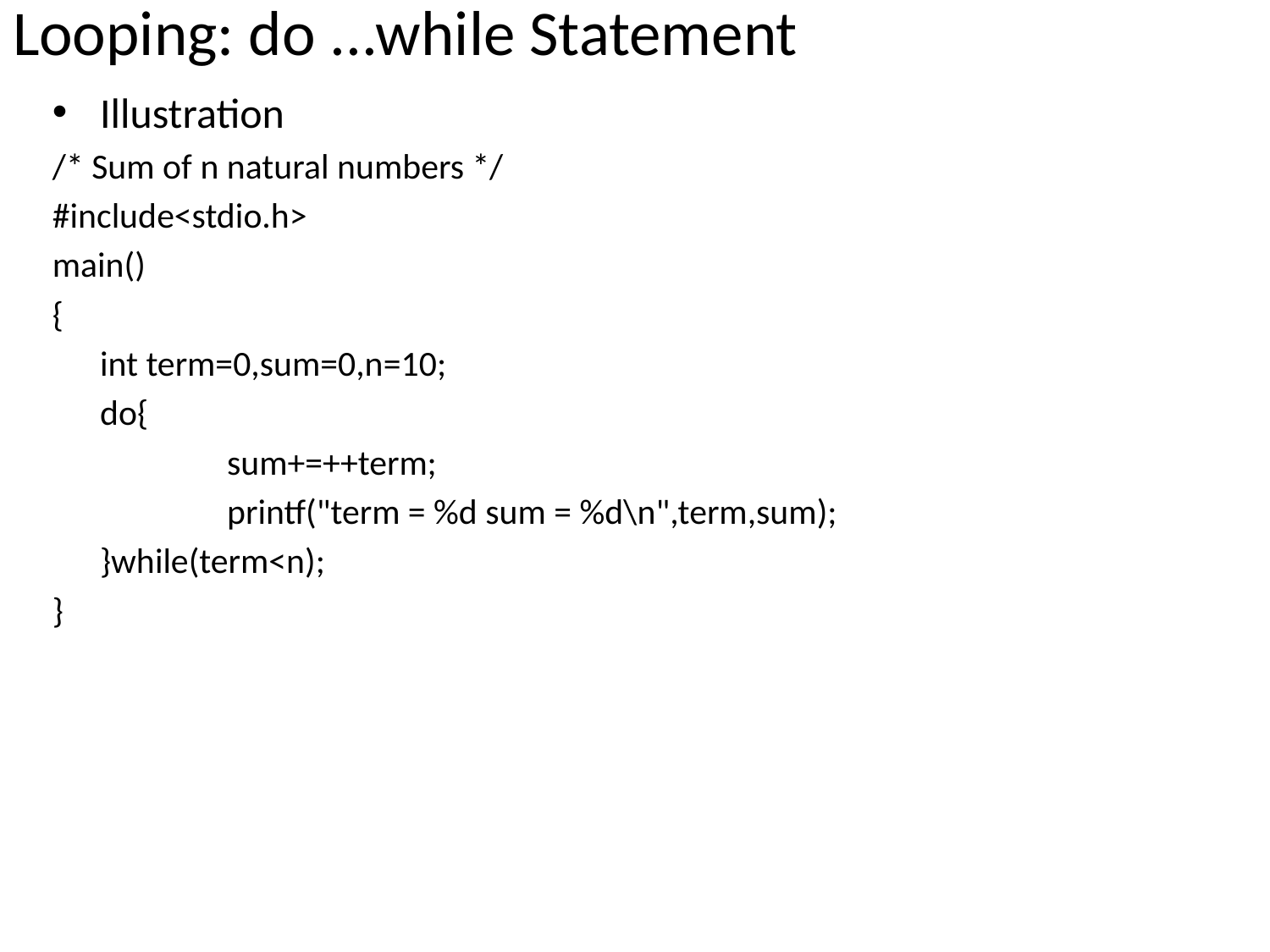

# Looping: do ...while Statement
Illustration
/* Sum of n natural numbers */
#include<stdio.h>
main()
{
	int term=0,sum=0,n=10;
	do{
		sum+=++term;
		printf("term = %d sum = %d\n",term,sum);
	}while(term<n);
}